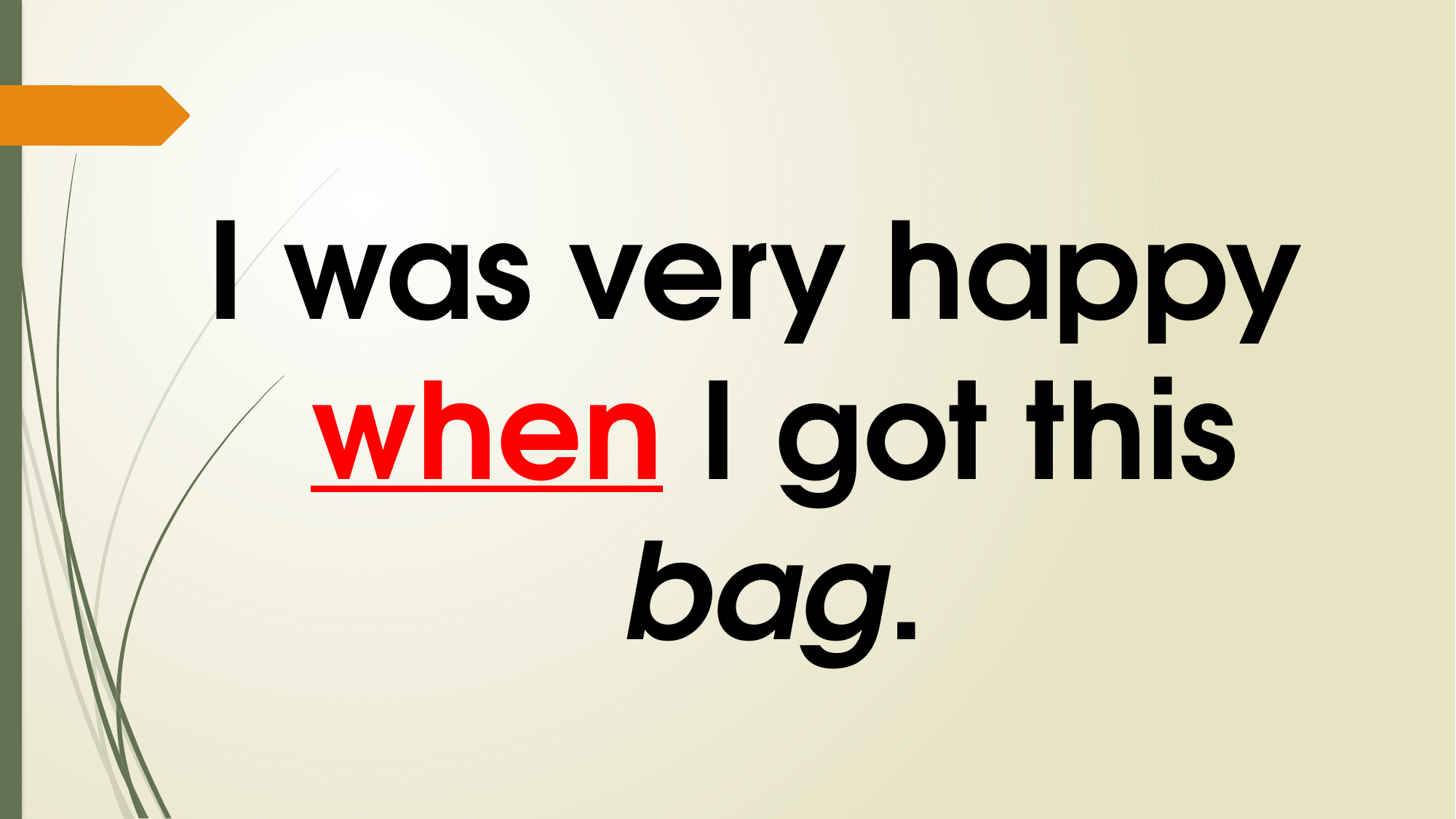

I was very happy
when I got this bag.